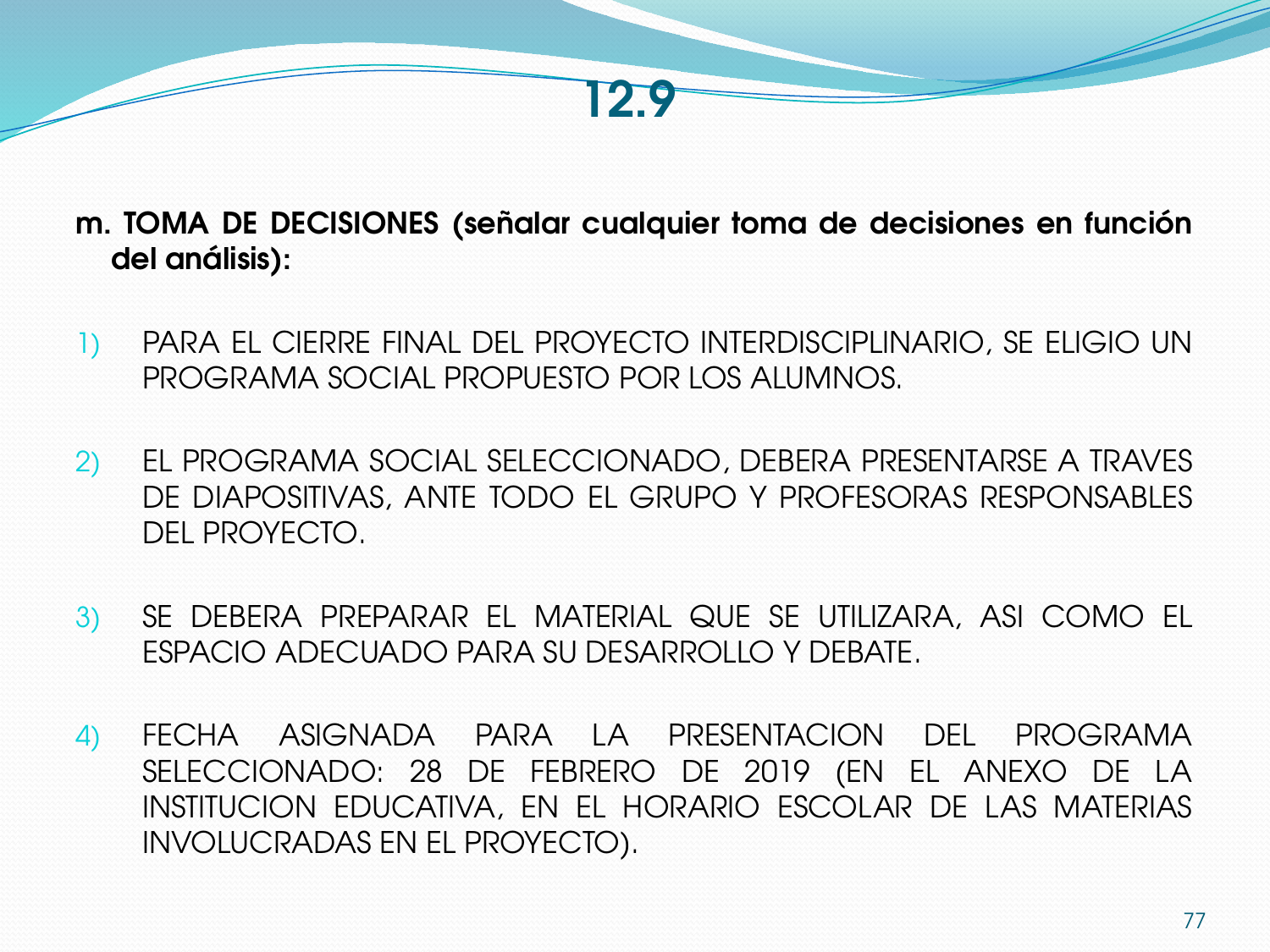

# 12.9

m. TOMA DE DECISIONES (señalar cualquier toma de decisiones en función del análisis):

PARA EL CIERRE FINAL DEL PROYECTO INTERDISCIPLINARIO, SE ELIGIO UN PROGRAMA SOCIAL PROPUESTO POR LOS ALUMNOS.

EL PROGRAMA SOCIAL SELECCIONADO, DEBERA PRESENTARSE A TRAVES DE DIAPOSITIVAS, ANTE TODO EL GRUPO Y PROFESORAS RESPONSABLES DEL PROYECTO.

SE DEBERA PREPARAR EL MATERIAL QUE SE UTILIZARA, ASI COMO EL ESPACIO ADECUADO PARA SU DESARROLLO Y DEBATE.

FECHA ASIGNADA PARA LA PRESENTACION DEL PROGRAMA SELECCIONADO: 28 DE FEBRERO DE 2019 (EN EL ANEXO DE LA INSTITUCION EDUCATIVA, EN EL HORARIO ESCOLAR DE LAS MATERIAS INVOLUCRADAS EN EL PROYECTO).

77